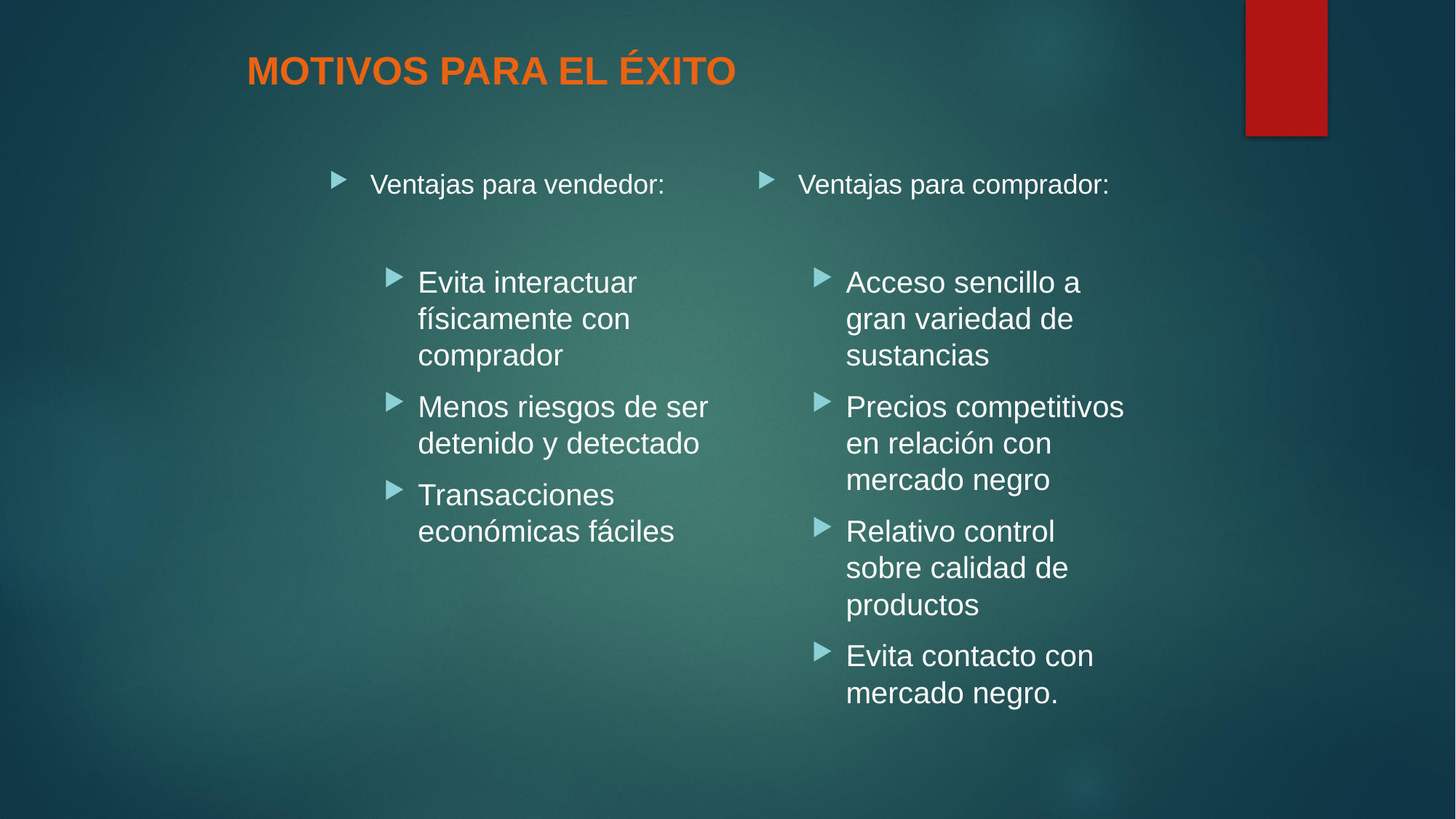

MOTIVOS PARA EL ÉXITO
Ventajas para vendedor:

Evita interactuar físicamente con comprador
Menos riesgos de ser detenido y detectado
Transacciones económicas fáciles

Ventajas para comprador:

Acceso sencillo a gran variedad de sustancias
Precios competitivos en relación con mercado negro
Relativo control sobre calidad de productos
Evita contacto con mercado negro.